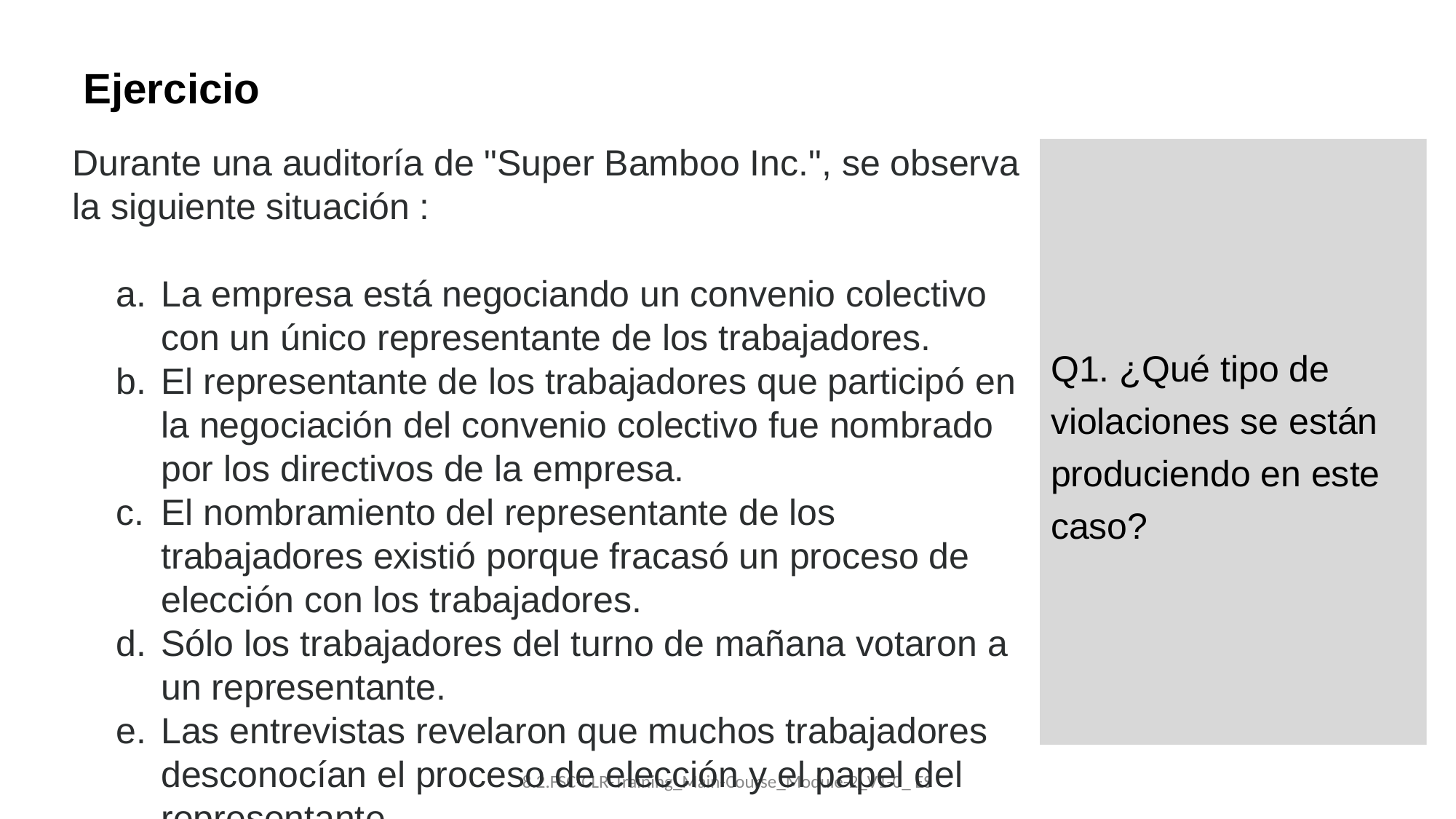

Ejercicio
Durante una auditoría de "Super Bamboo Inc.", se observa la siguiente situación :

La empresa está negociando un convenio colectivo con un único representante de los trabajadores.
El representante de los trabajadores que participó en la negociación del convenio colectivo fue nombrado por los directivos de la empresa.
El nombramiento del representante de los trabajadores existió porque fracasó un proceso de elección con los trabajadores.
Sólo los trabajadores del turno de mañana votaron a un representante.
Las entrevistas revelaron que muchos trabajadores desconocían el proceso de elección y el papel del representante.
El convenio colectivo será aplicable a todos los trabajadores.
No interviene ningún sindicato, ya que no está presente en la región.
Q1. ¿Qué tipo de violaciones se están produciendo en este caso?
8.2.FSC-CLR-Training_Main-Course_Module-2_V1-0_ ES